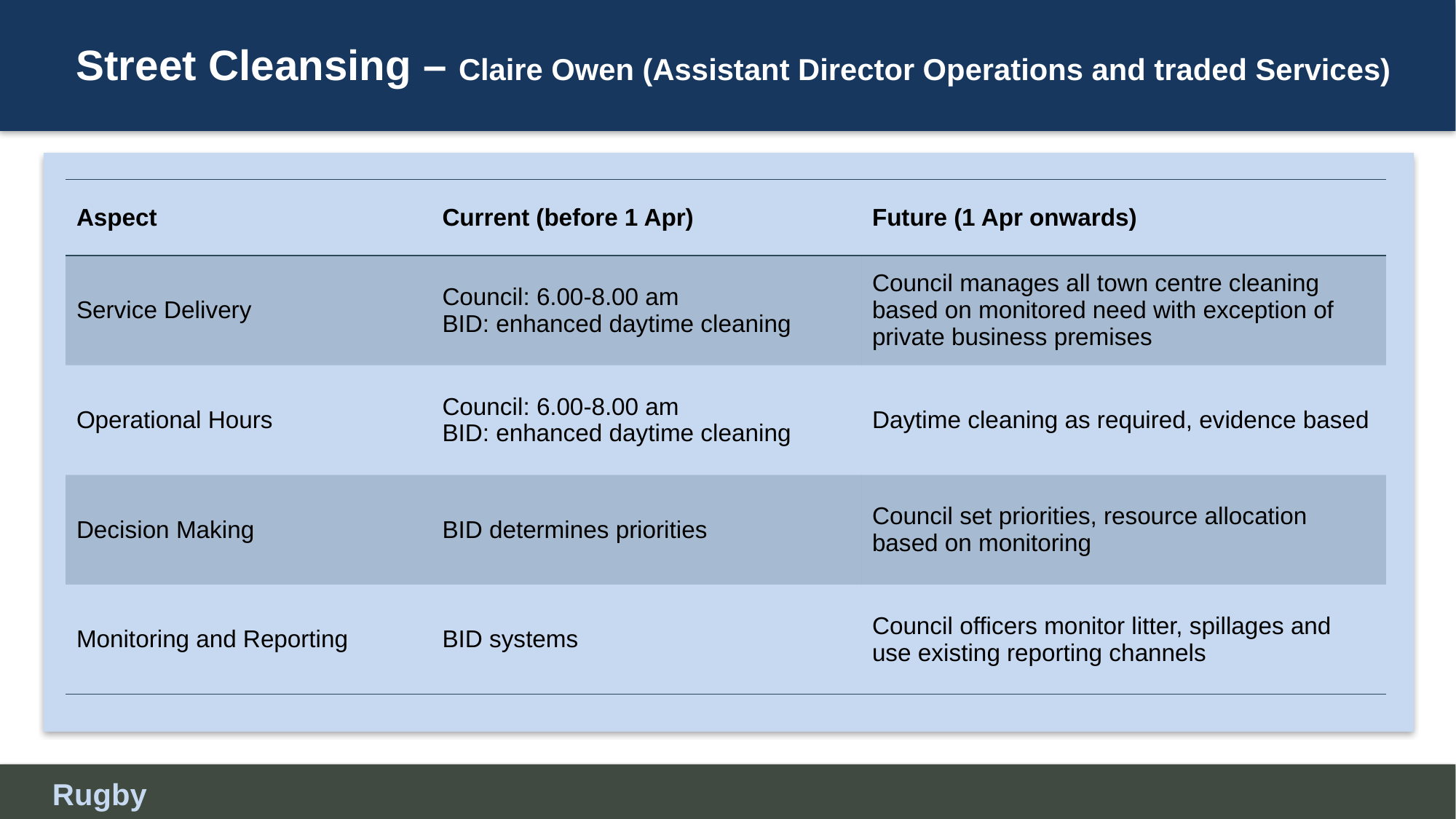

Street Cleansing – Claire Owen (Assistant Director Operations and traded Services)

| Aspect | Current (before 1 Apr) | Future (1 Apr onwards) |
| --- | --- | --- |
| Service Delivery | Council: 6.00-8.00 am BID: enhanced daytime cleaning | Council manages all town centre cleaning based on monitored need with exception of private business premises |
| Operational Hours | Council: 6.00-8.00 am BID: enhanced daytime cleaning | Daytime cleaning as required, evidence based |
| Decision Making | BID determines priorities | Council set priorities, resource allocation based on monitoring |
| Monitoring and Reporting | BID systems | Council officers monitor litter, spillages and use existing reporting channels |

Rugby